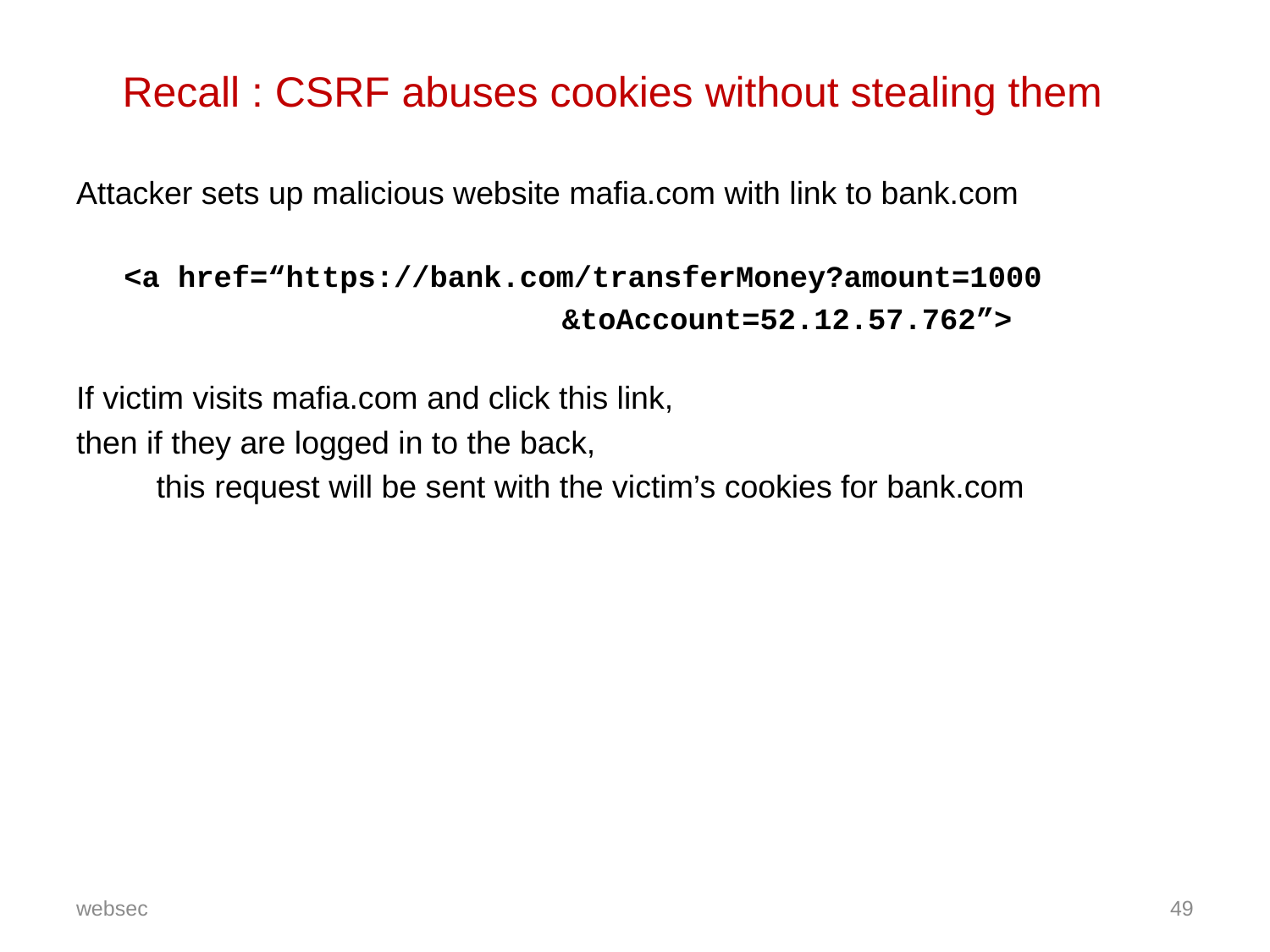

# Recall : CSRF abuses cookies without stealing them
Attacker sets up malicious website mafia.com with link to bank.com
<a href=“https://bank.com/transferMoney?amount=1000
                           &toAccount=52.12.57.762”>
If victim visits mafia.com and click this link,
then if they are logged in to the back,
         this request will be sent with the victim’s cookies for bank.com
websec
49